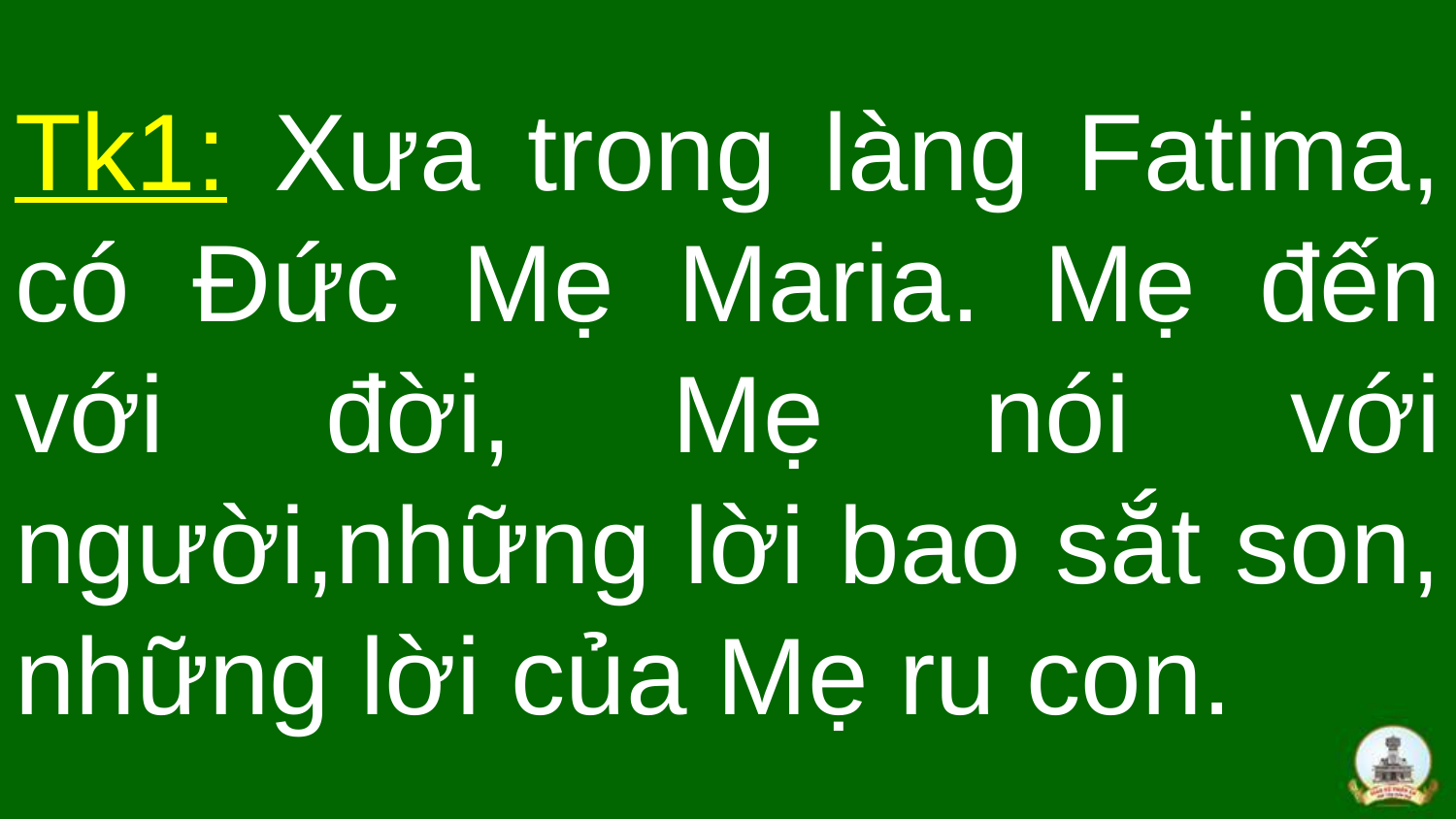

# Tk1: Xưa trong làng Fatima, có Đức Mẹ Maria. Mẹ đến với đời, Mẹ nói với người,những lời bao sắt son, những lời của Mẹ ru con.